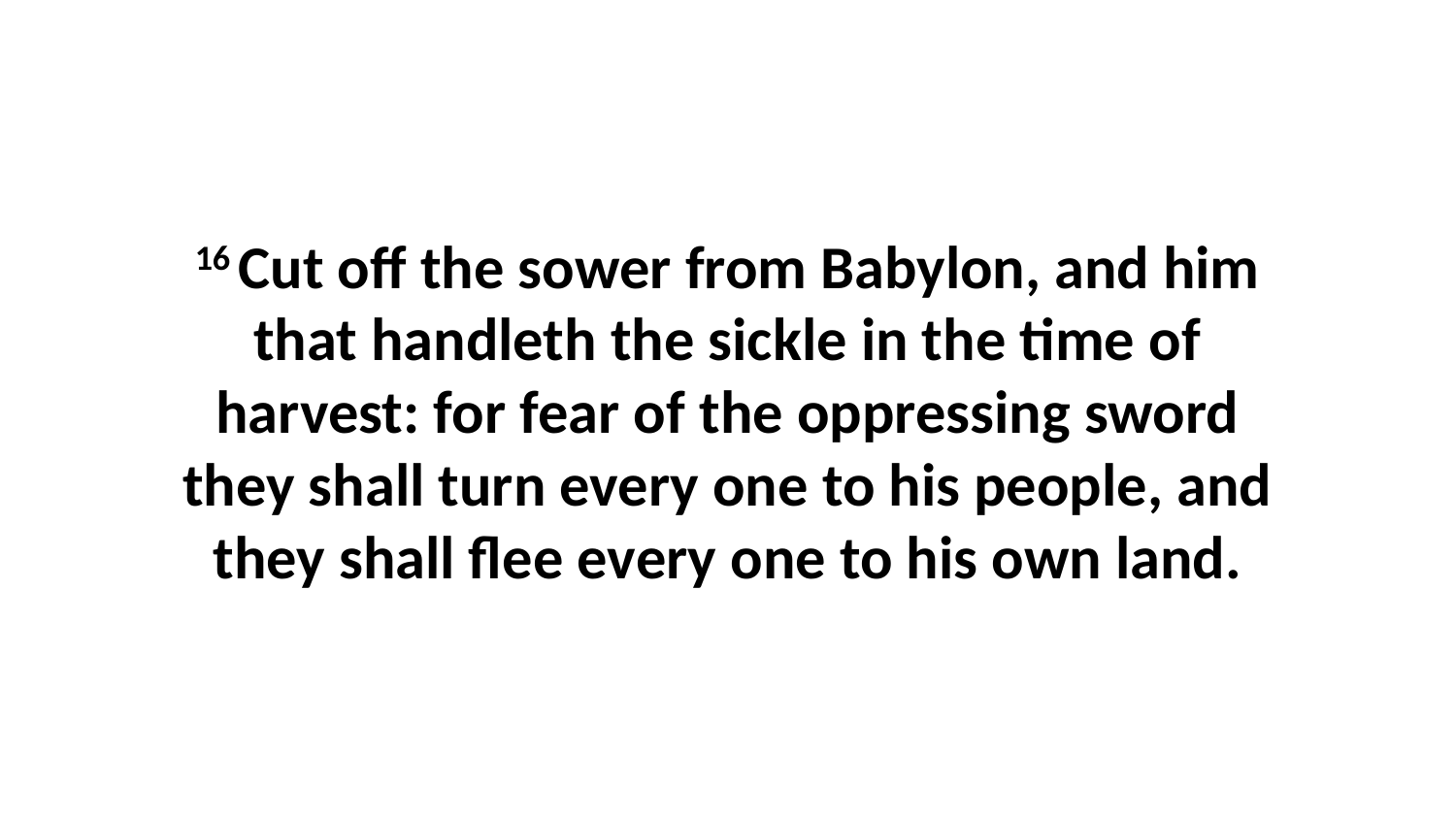

16 Cut off the sower from Babylon, and him that handleth the sickle in the time of harvest: for fear of the oppressing sword they shall turn every one to his people, and they shall flee every one to his own land.